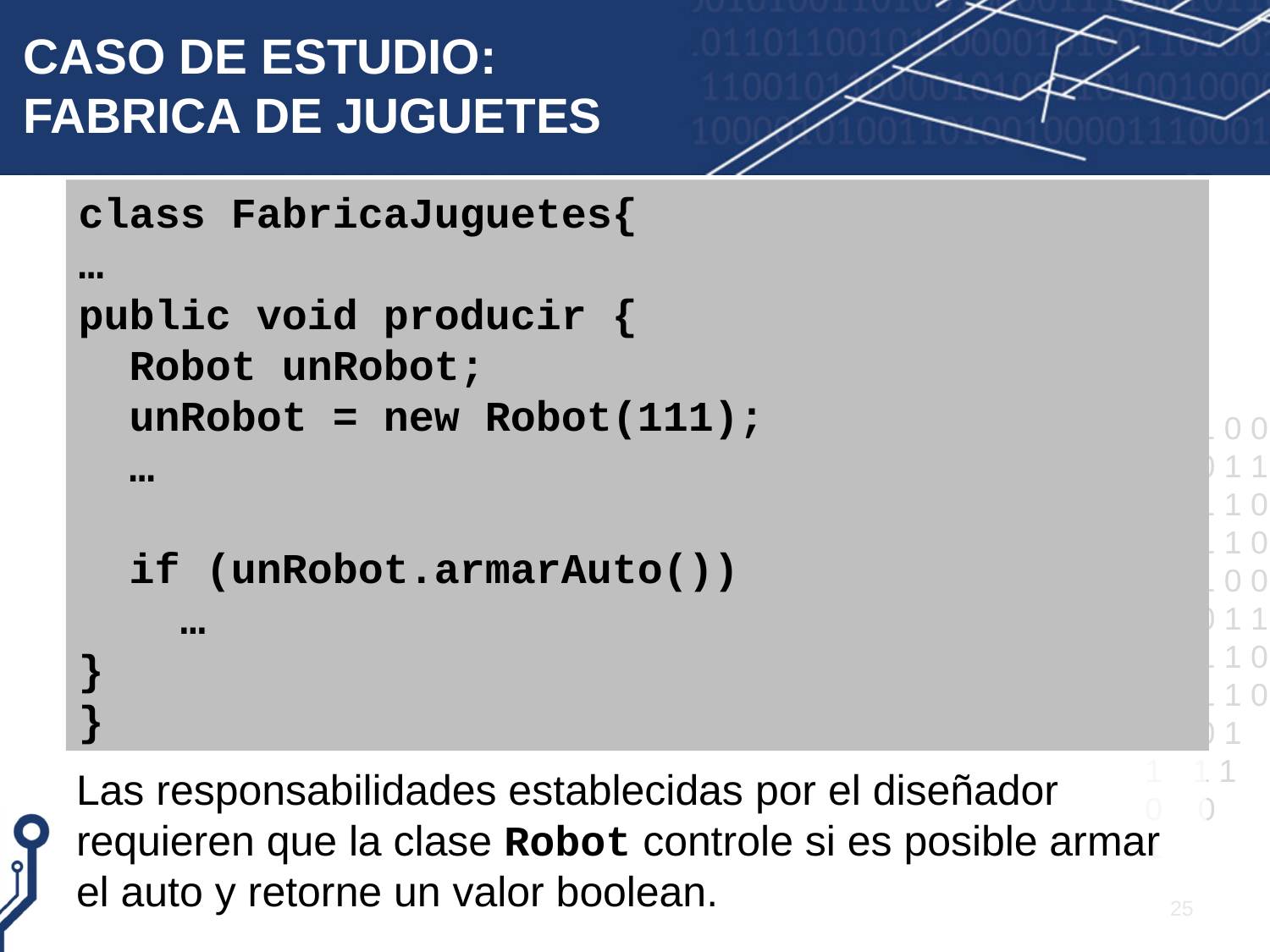

# CASO DE ESTUDIO:           FABRICA DE JUGUETES
class FabricaJuguetes{
…
public void producir {
  Robot unRobot;
  unRobot = new Robot(111);
  …

  if (unRobot.armarAuto())
    …
}
}
Las responsabilidades establecidas por el diseñador requieren que la clase Robot controle si es posible armar el auto y retorne un valor boolean.
25